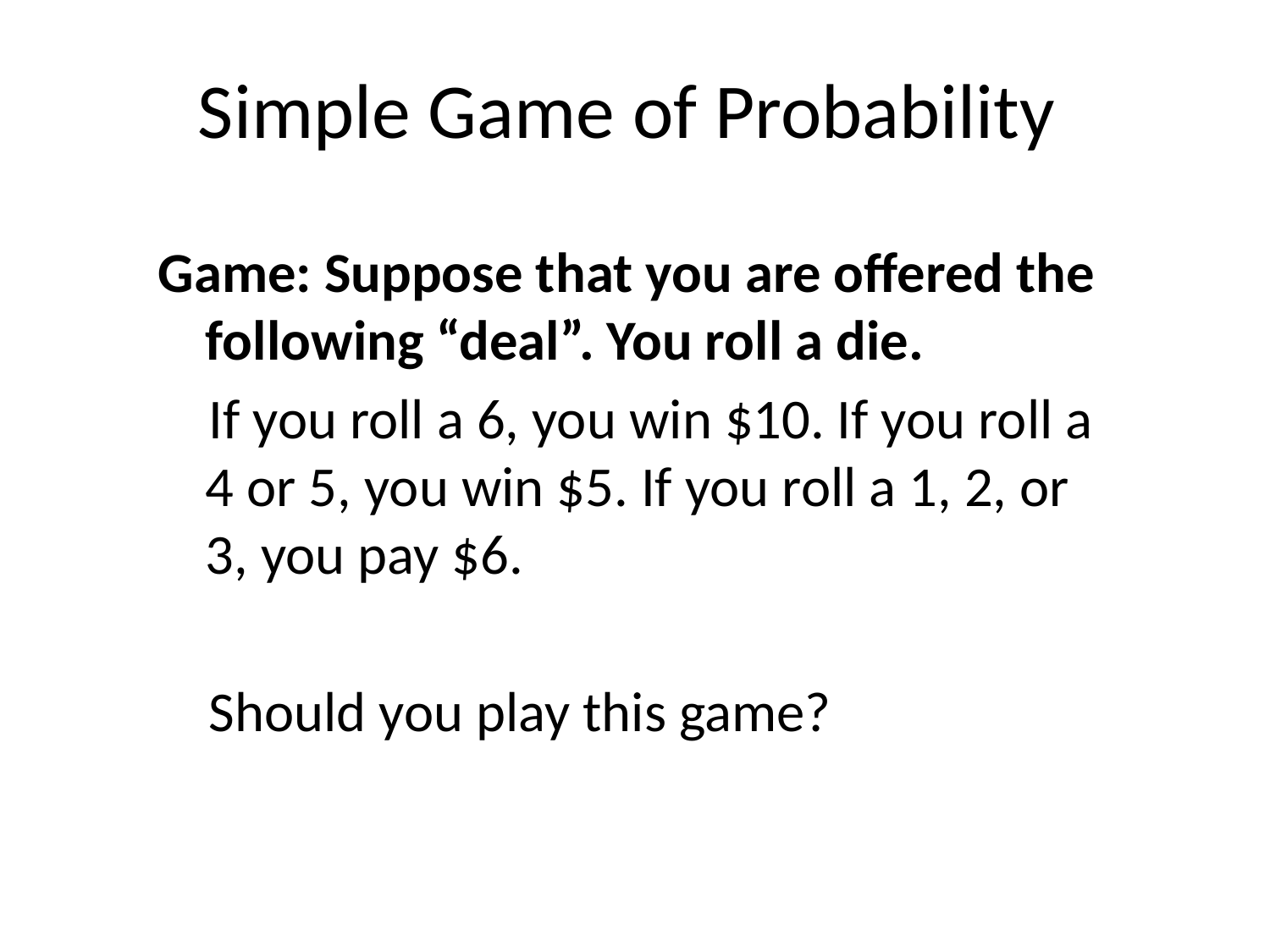

# Simple Game of Probability
Game: Suppose that you are offered the following “deal”. You roll a die.
    If you roll a 6, you win $10. If you roll a 4 or 5, you win $5. If you roll a 1, 2, or 3, you pay $6.

    Should you play this game?